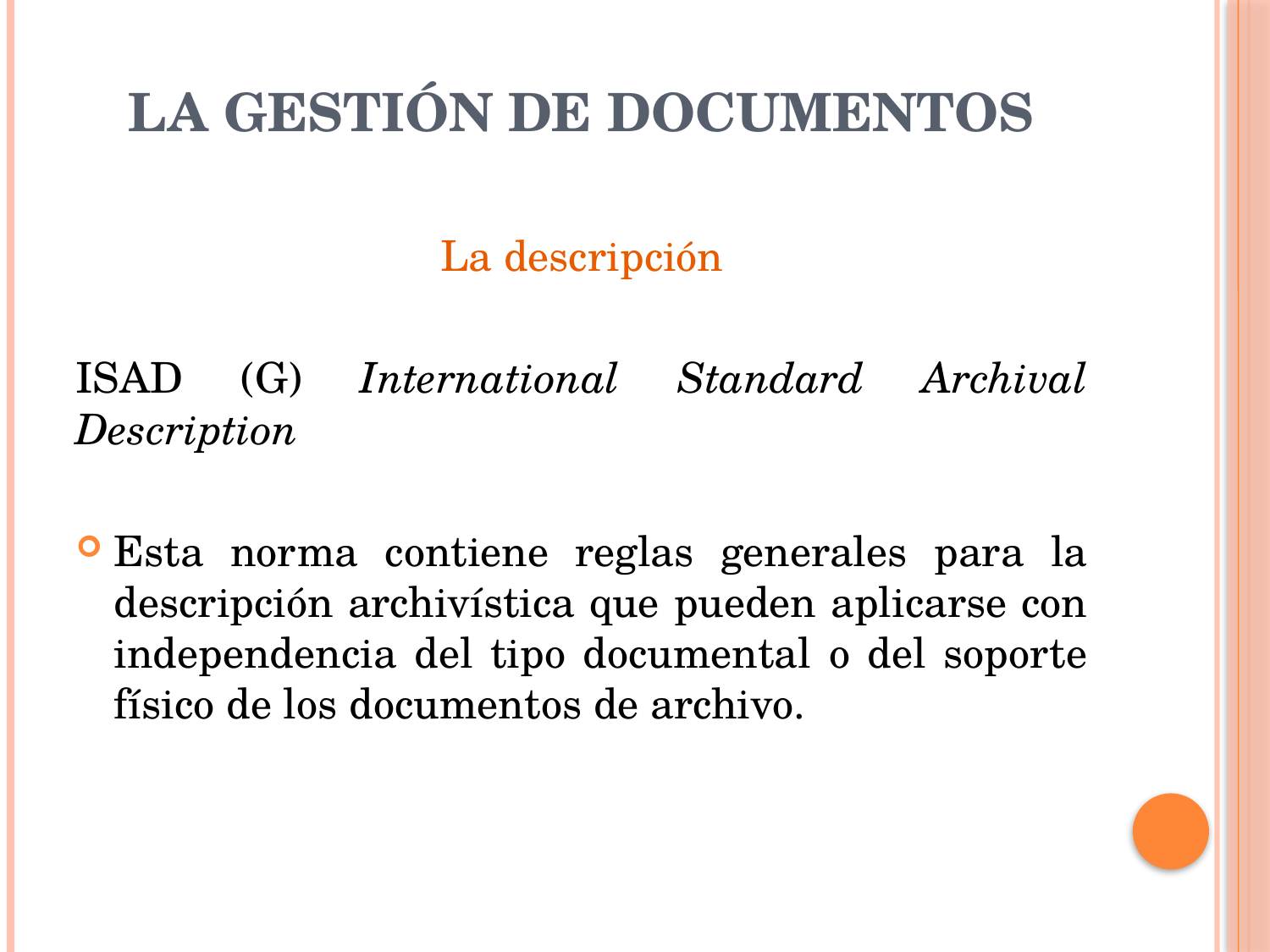

# La Gestión de Documentos
La descripción

ISAD (G) International Standard Archival Description

Esta norma contiene reglas generales para la descripción archivística que pueden aplicarse con independencia del tipo documental o del soporte físico de los documentos de archivo.